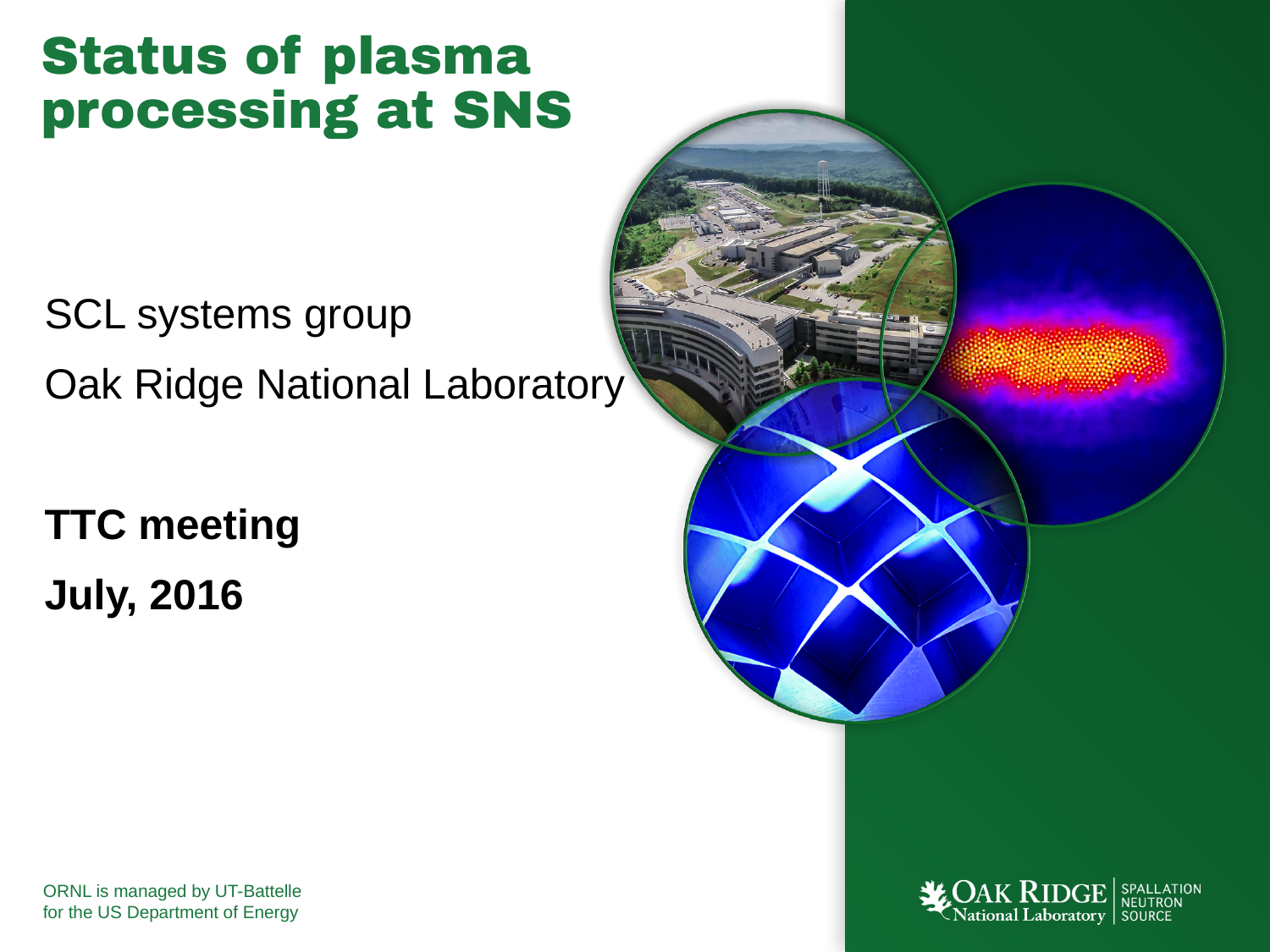

# Status of plasma processing at SNS
SCL systems group
Oak Ridge National Laboratory

TTC meeting
July, 2016